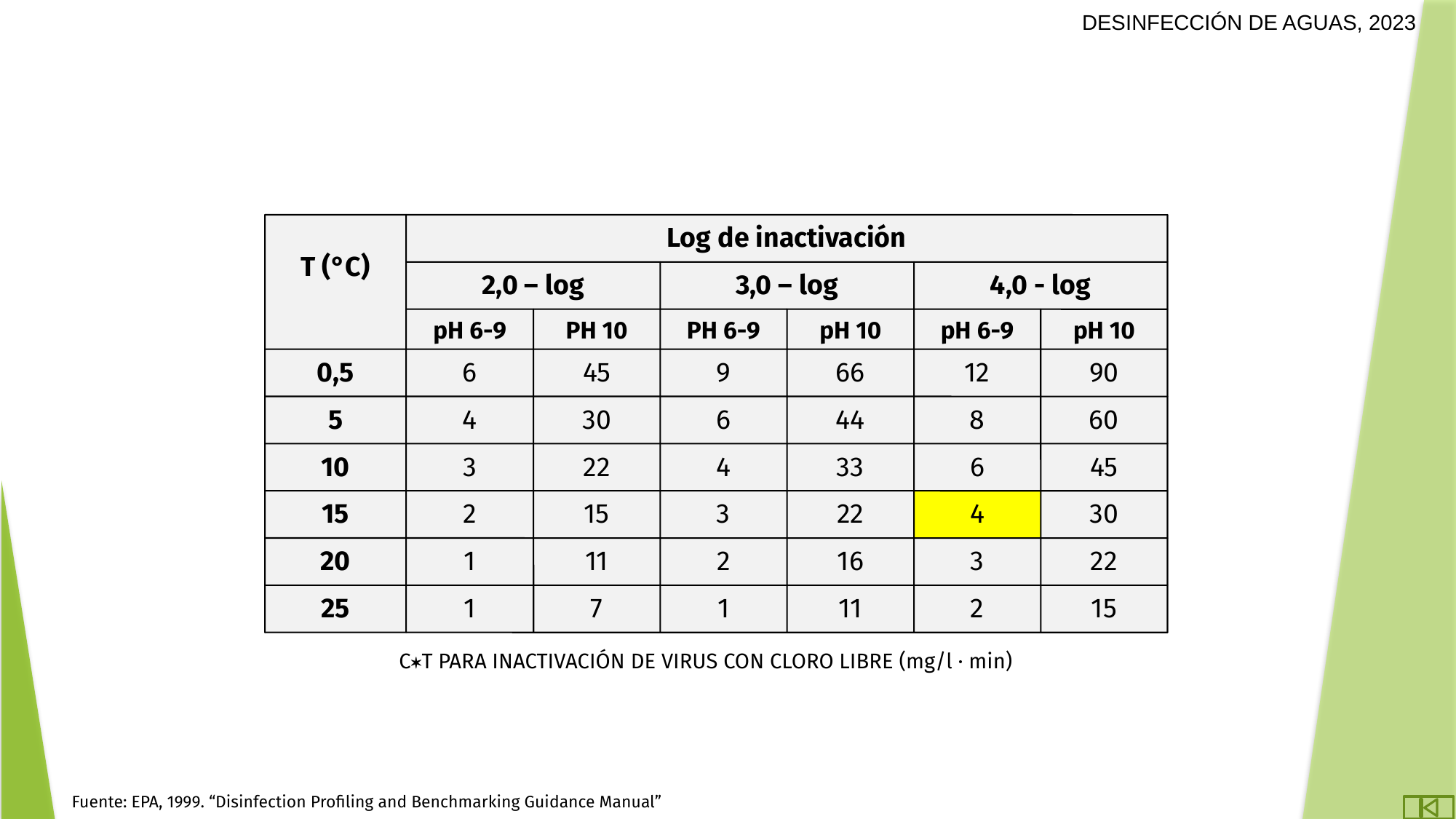

T (°C)

Log de inactivación

2,0 – log

3,0 – log

4,0 - log

pH 6-9

PH 10

PH 6-9
pH 10

pH 6-9
pH 10

0,5

6
45
9
66
12
90
5

4
30
6
44
8
60
10

3
22
4
33
6
45
15

2
15
3
22
4
30
20

1
11
2
16
3
22
25

1
7
1
11
2
15

C∗T PARA INACTIVACIÓN DE VIRUS CON CLORO LIBRE (mg/l · min)
Fuente: EPA, 1999. “Disinfection Profiling and Benchmarking Guidance Manual”